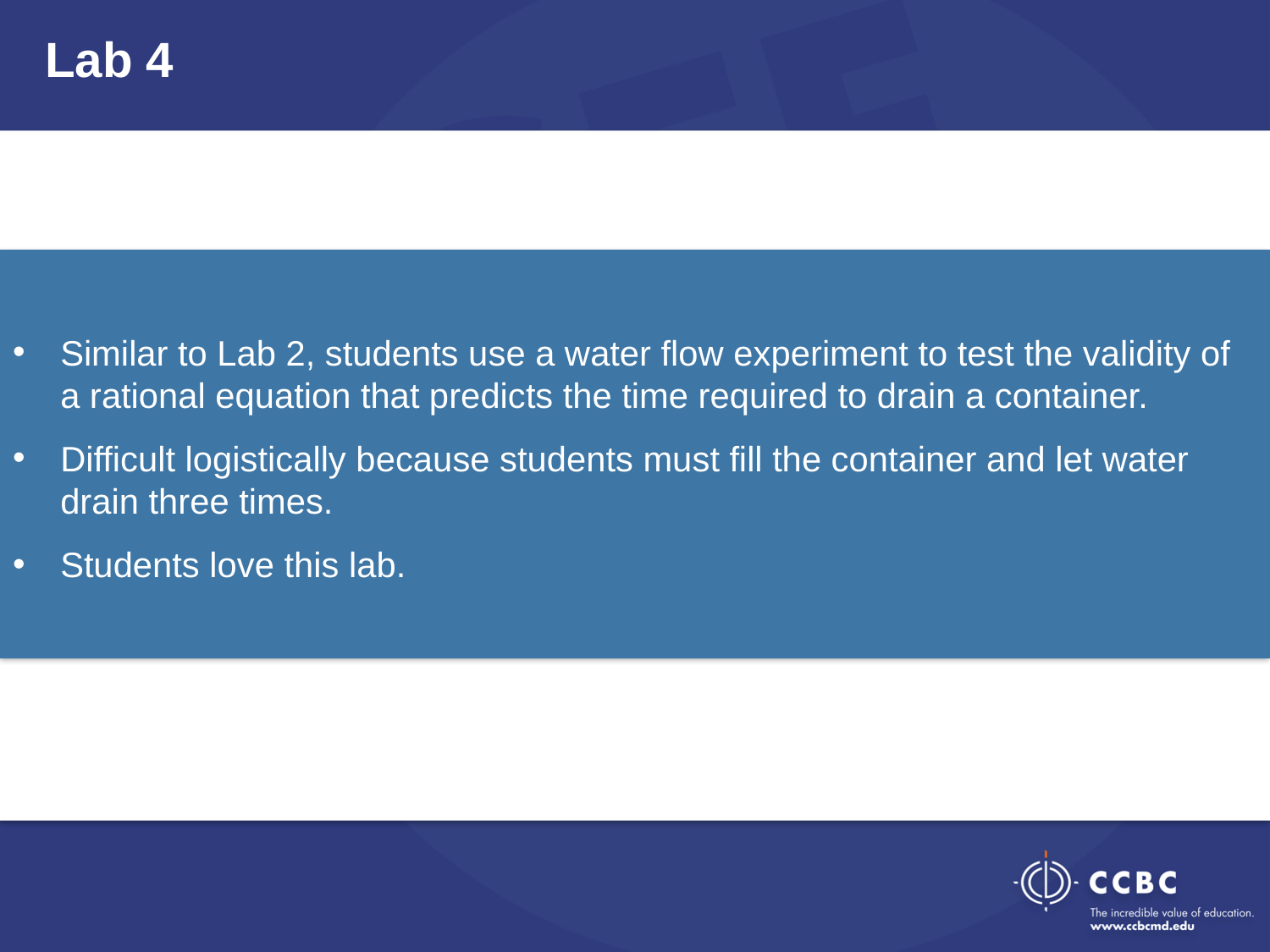

Lab 4

Similar to Lab 2, students use a water flow experiment to test the validity of a rational equation that predicts the time required to drain a container.
Difficult logistically because students must fill the container and let water drain three times.
Students love this lab.